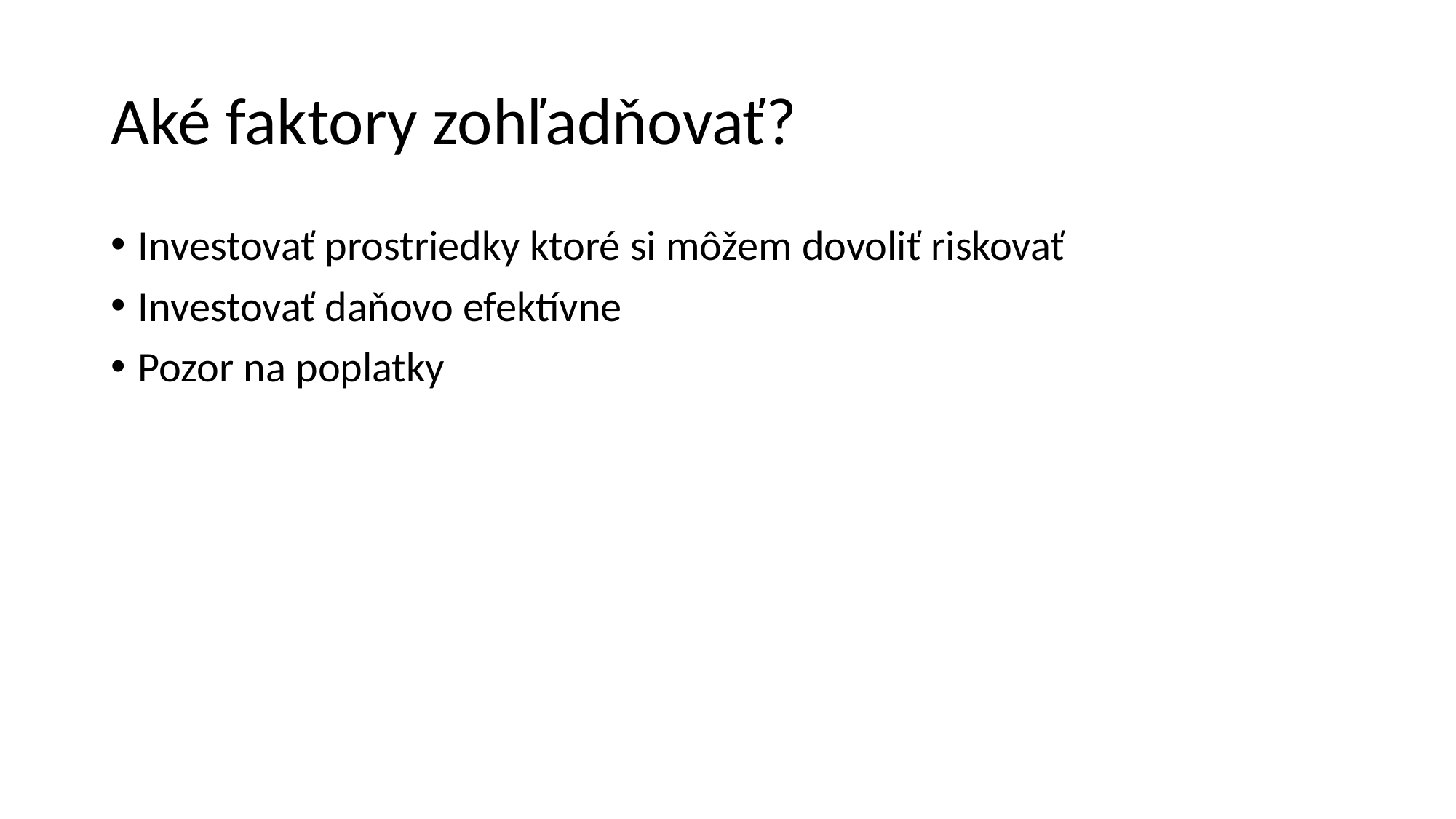

# Aké faktory zohľadňovať?
Investovať prostriedky ktoré si môžem dovoliť riskovať
Investovať daňovo efektívne
Pozor na poplatky